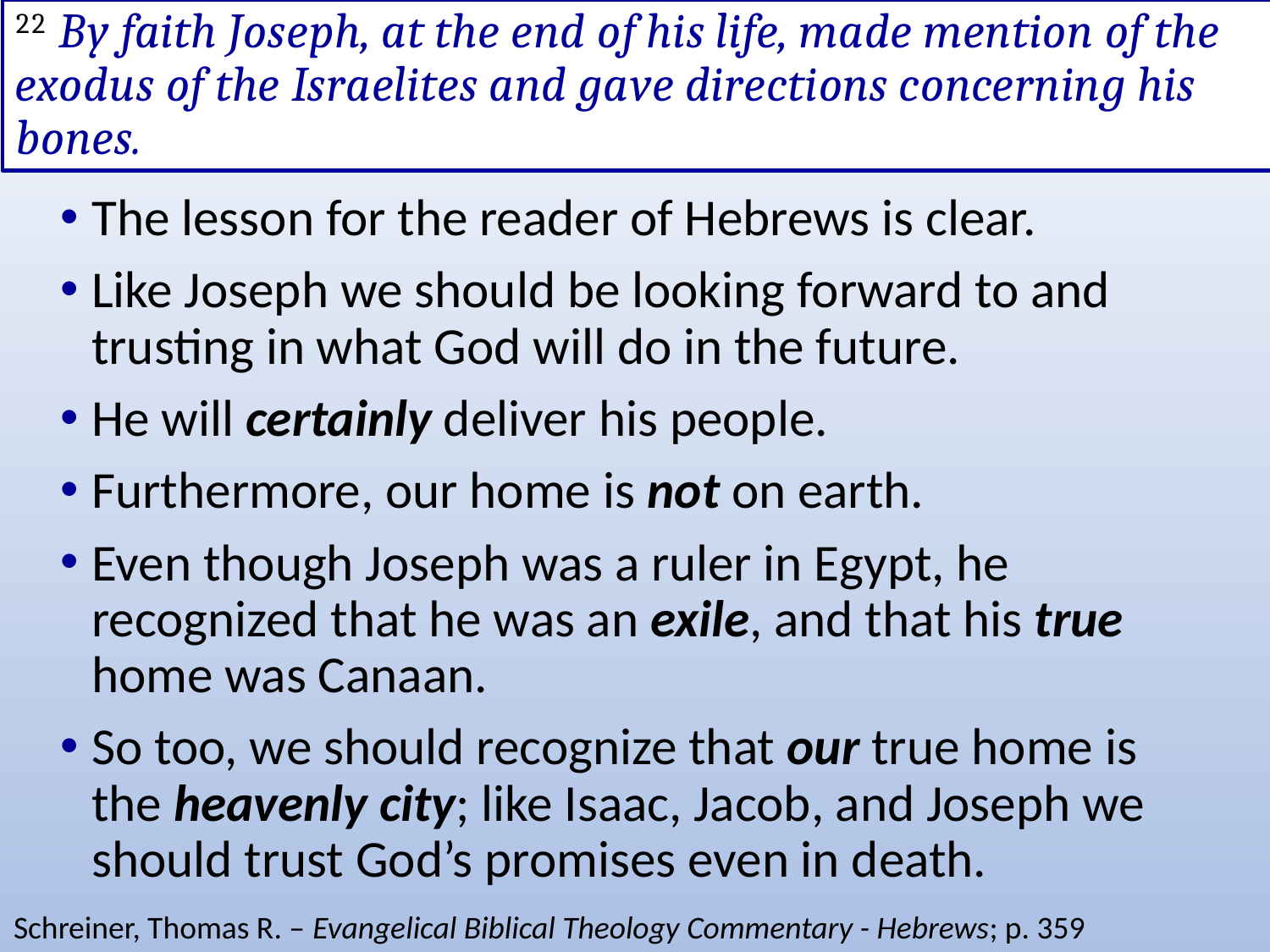

# 22 By faith Joseph, at the end of his life, made mention of the exodus of the Israelites and gave directions concerning his bones.
The lesson for the reader of Hebrews is clear.
Like Joseph we should be looking forward to and trusting in what God will do in the future.
He will certainly deliver his people.
Furthermore, our home is not on earth.
Even though Joseph was a ruler in Egypt, he recognized that he was an exile, and that his true home was Canaan.
So too, we should recognize that our true home is the heavenly city; like Isaac, Jacob, and Joseph we should trust God’s promises even in death.
Schreiner, Thomas R. – Evangelical Biblical Theology Commentary - Hebrews; p. 359